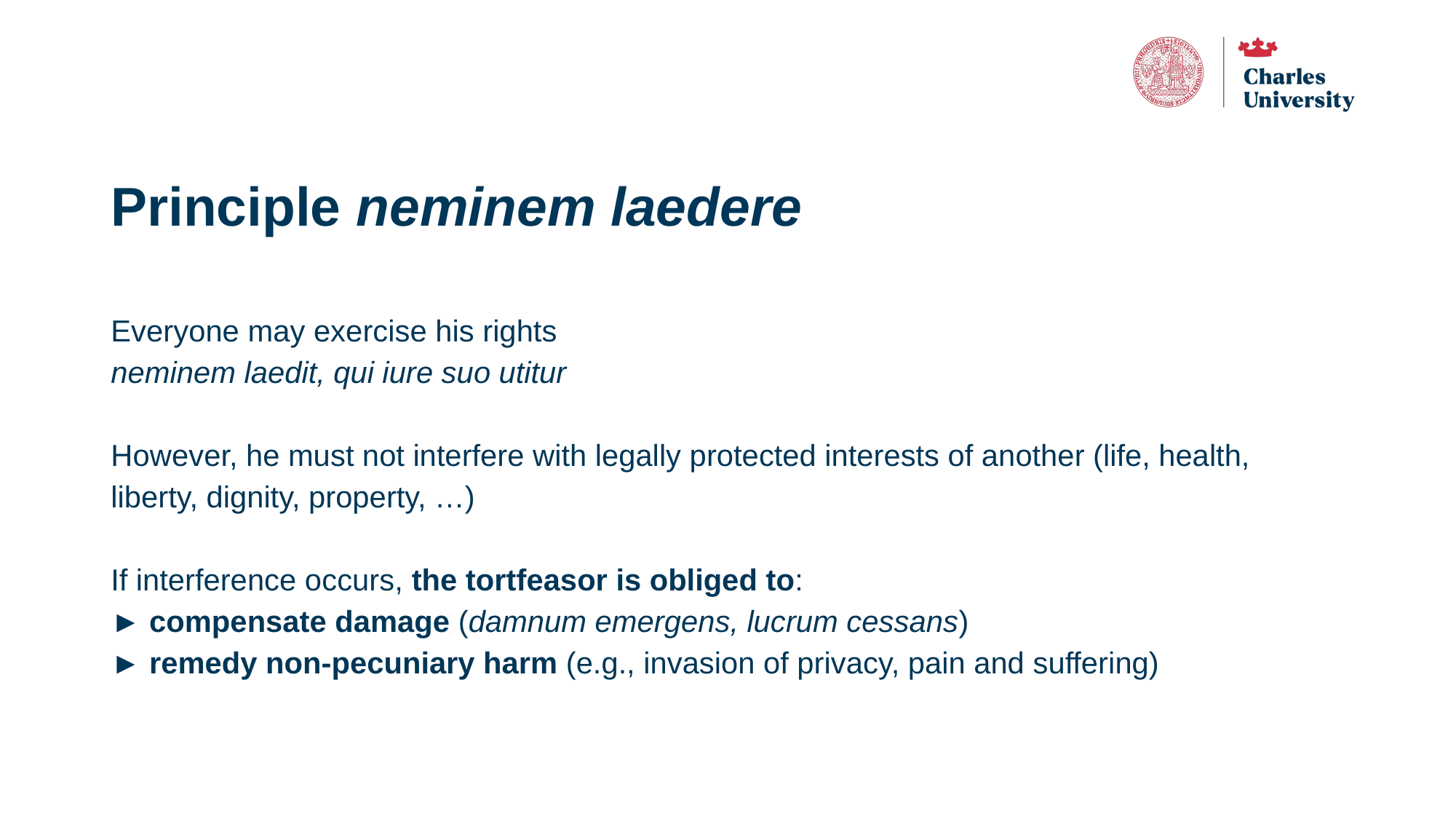

# Principle neminem laedere

Everyone may exercise his rights
neminem laedit, qui iure suo utitur

However, he must not interfere with legally protected interests of another (life, health, liberty, dignity, property, …)

If interference occurs, the tortfeasor is obliged to:
► compensate damage (damnum emergens, lucrum cessans)
► remedy non-pecuniary harm (e.g., invasion of privacy, pain and suffering)